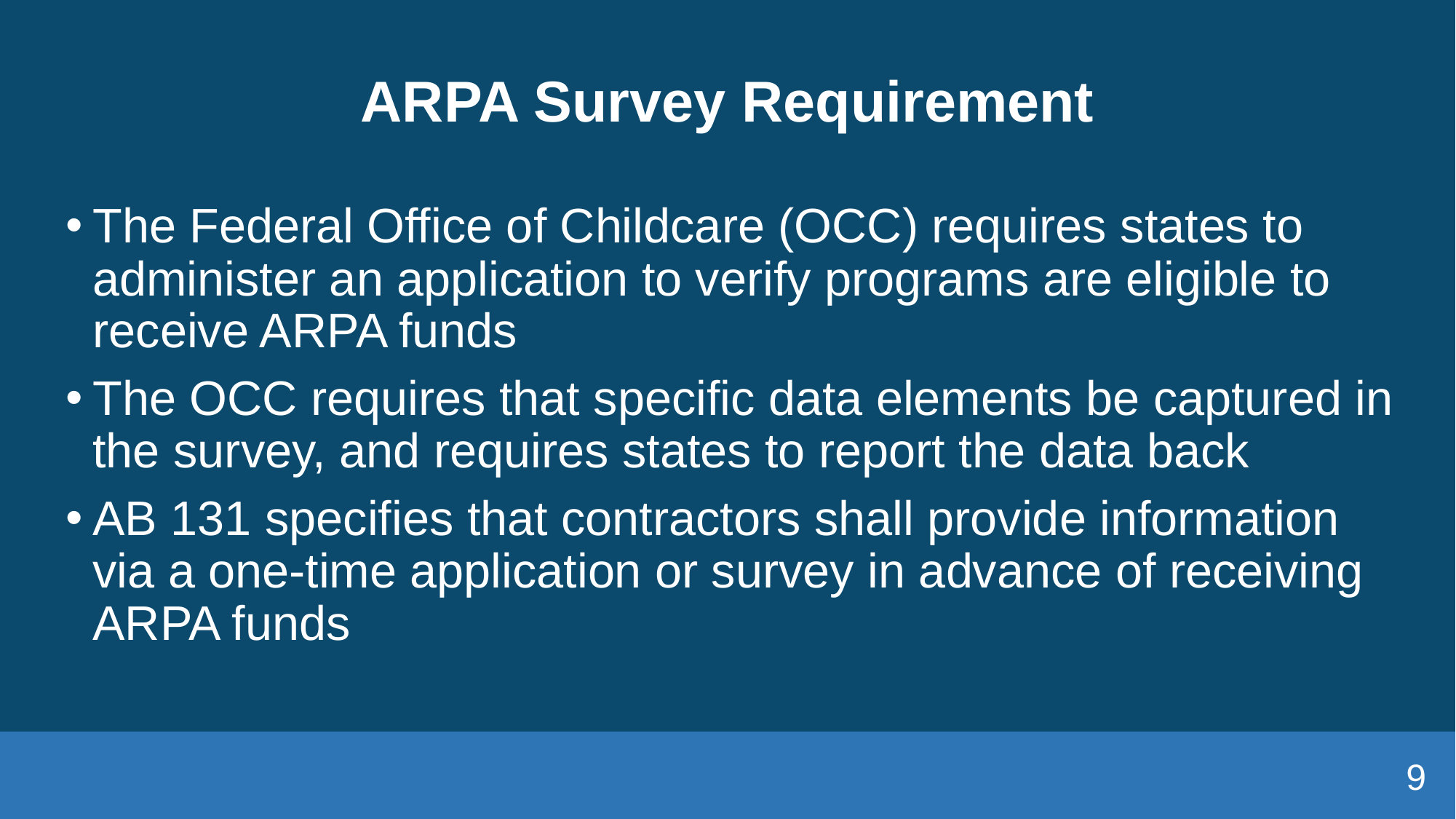

# ARPA Survey Requirement
The Federal Office of Childcare (OCC) requires states to administer an application to verify programs are eligible to receive ARPA funds
The OCC requires that specific data elements be captured in the survey, and requires states to report the data back
AB 131 specifies that contractors shall provide information via a one-time application or survey in advance of receiving ARPA funds
9